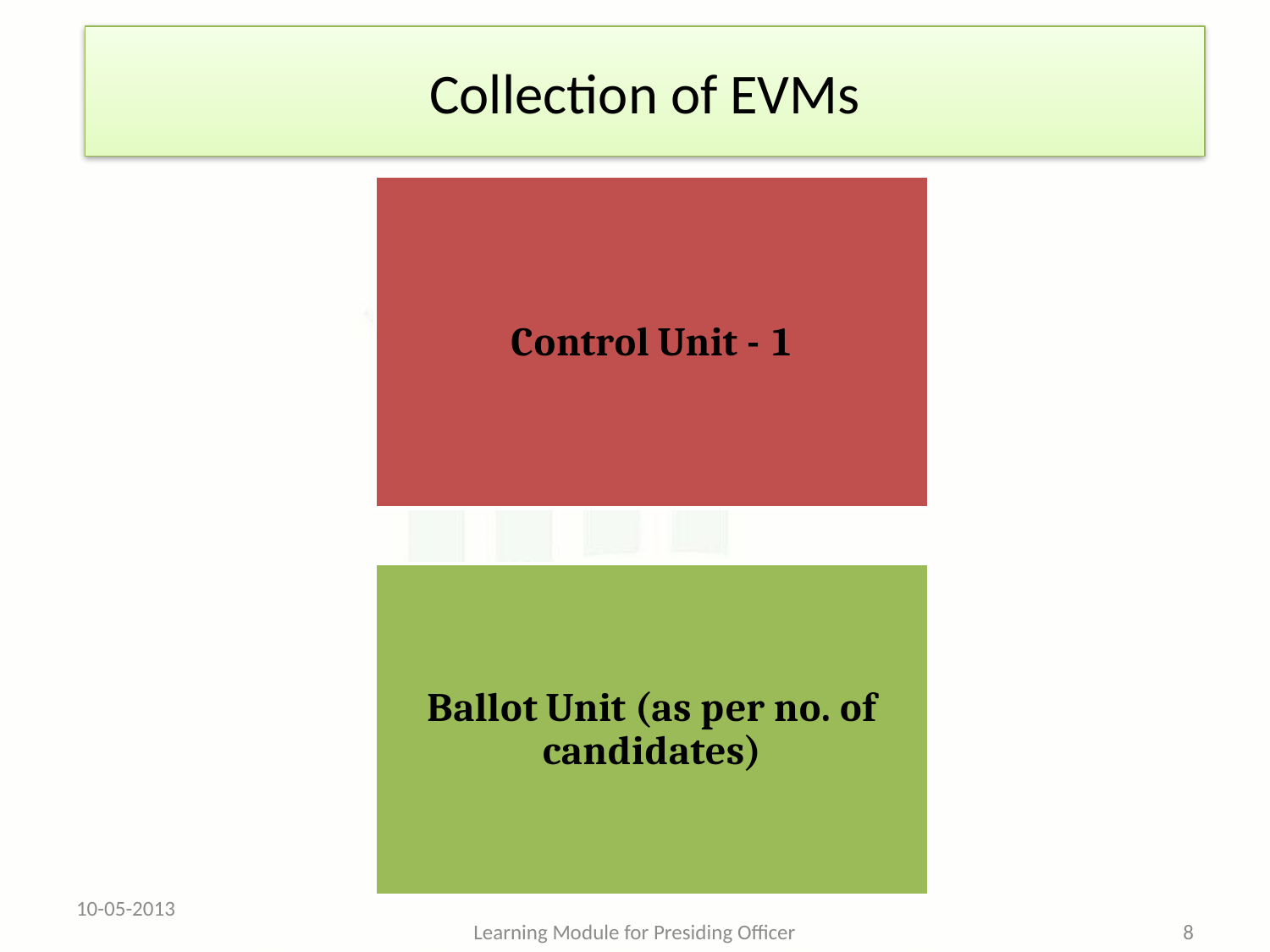

# Collection of EVMs
Control Unit - 1
Ballot Unit (as per no. of candidates)
10-05-2013
Learning Module for Presiding Officer
8